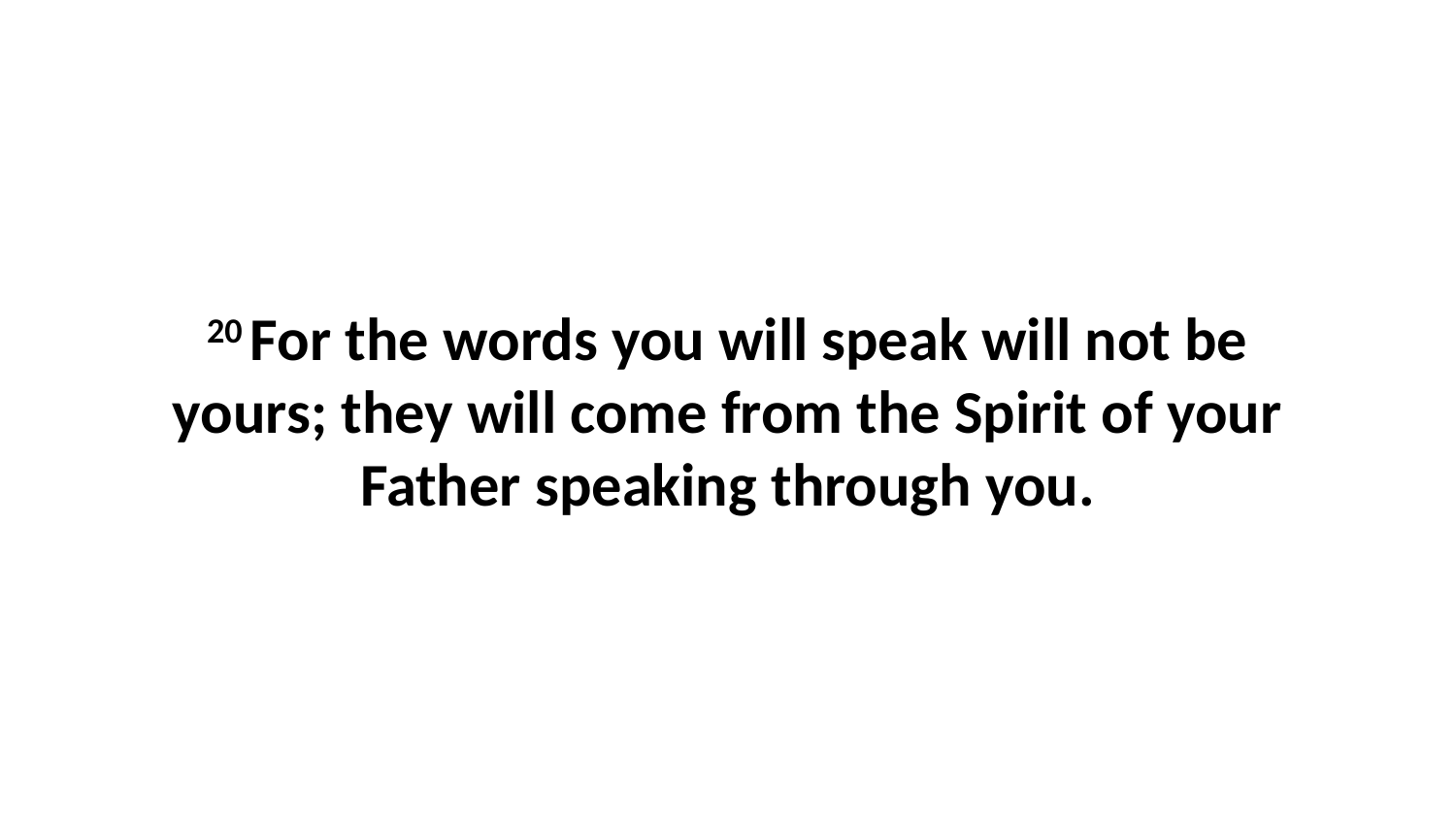

20 For the words you will speak will not be yours; they will come from the Spirit of your Father speaking through you.